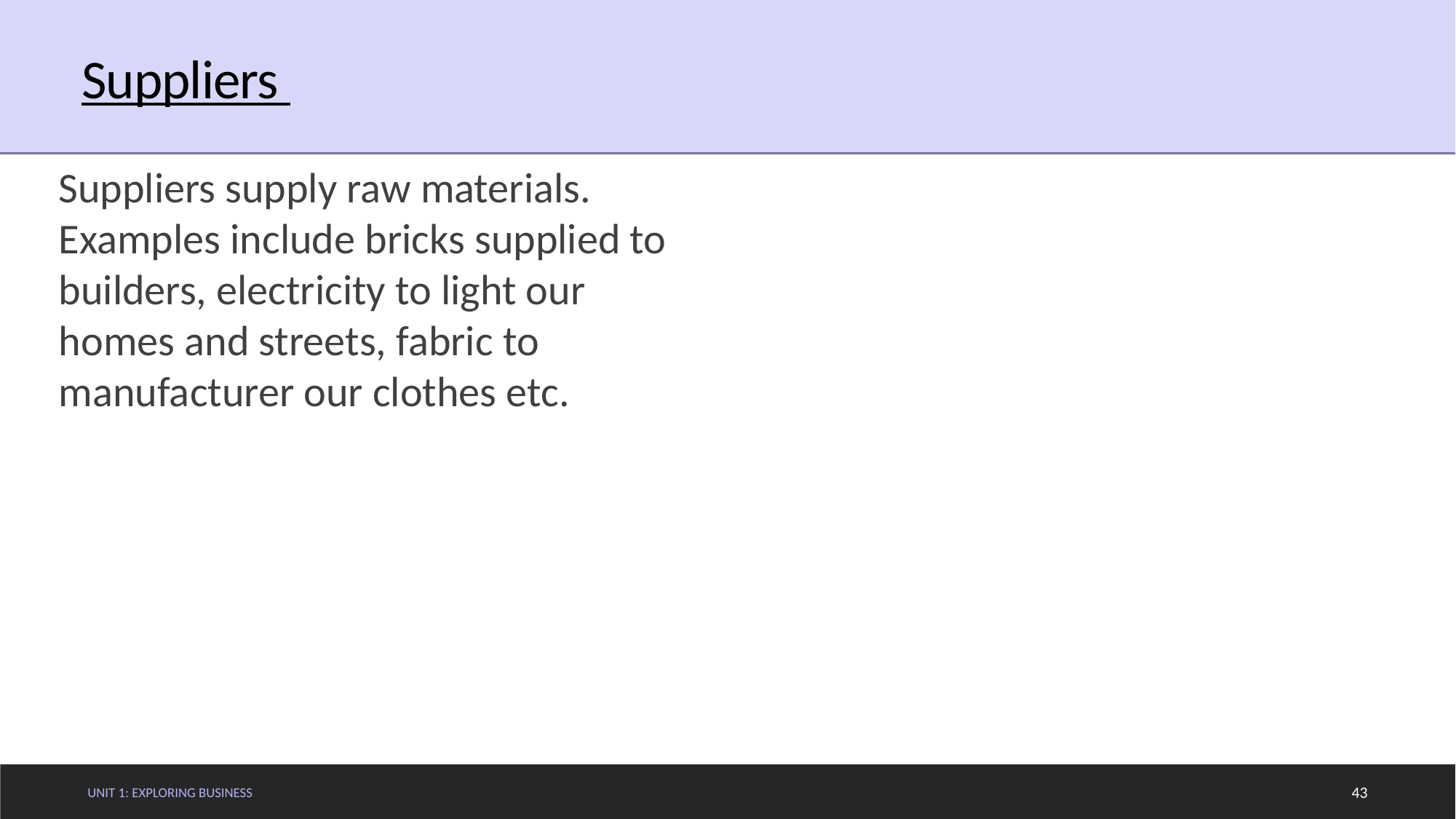

# Suppliers
Suppliers supply raw materials. Examples include bricks supplied to builders, electricity to light our homes and streets, fabric to manufacturer our clothes etc.
Unit 1: Exploring Business
43